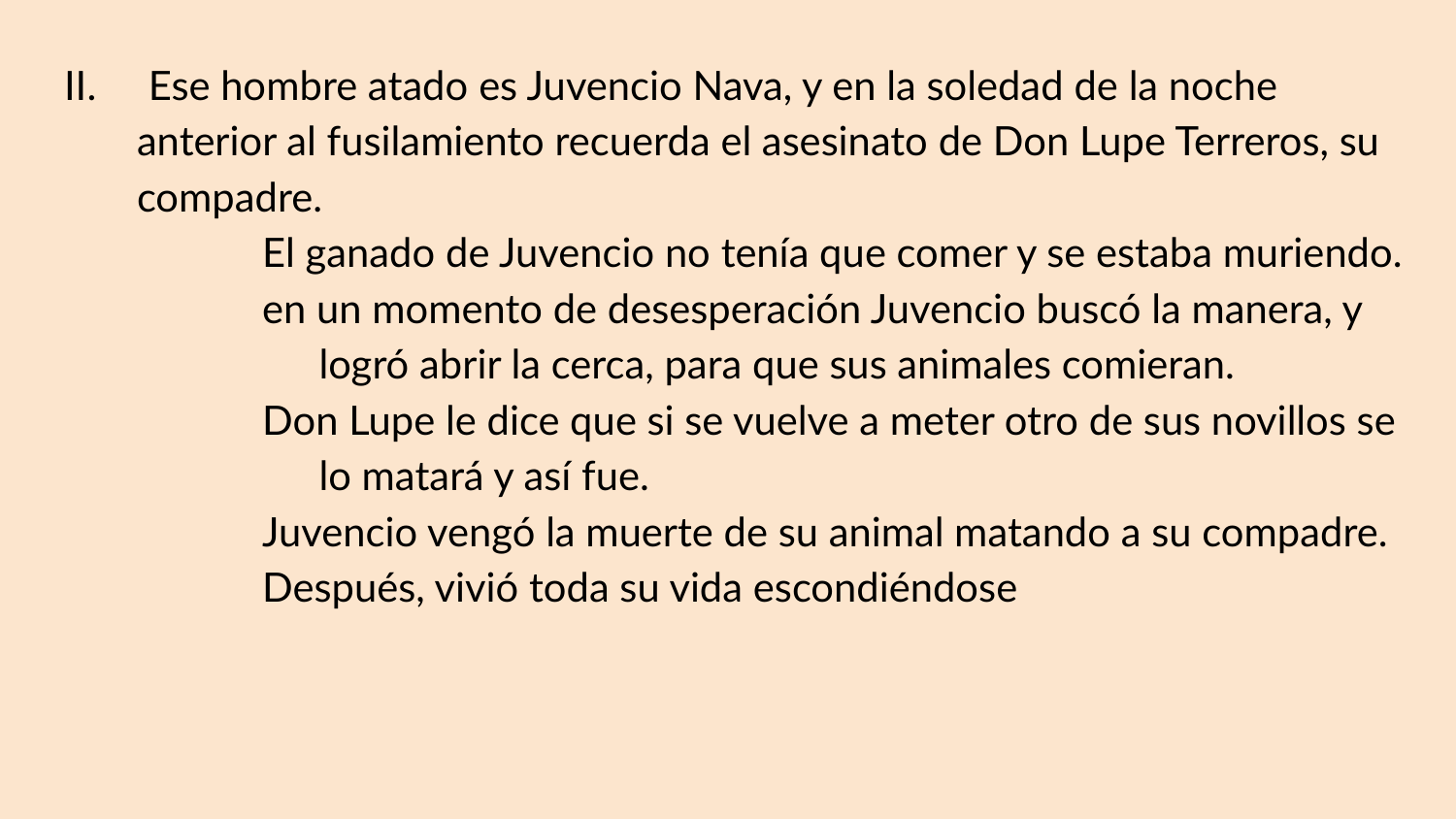

II.     Ese hombre atado es Juvencio Nava, y en la soledad de la noche anterior al fusilamiento recuerda el asesinato de Don Lupe Terreros, su compadre.
El ganado de Juvencio no tenía que comer y se estaba muriendo.
en un momento de desesperación Juvencio buscó la manera, y logró abrir la cerca, para que sus animales comieran.
Don Lupe le dice que si se vuelve a meter otro de sus novillos se lo matará y así fue.
Juvencio vengó la muerte de su animal matando a su compadre.
Después, vivió toda su vida escondiéndose